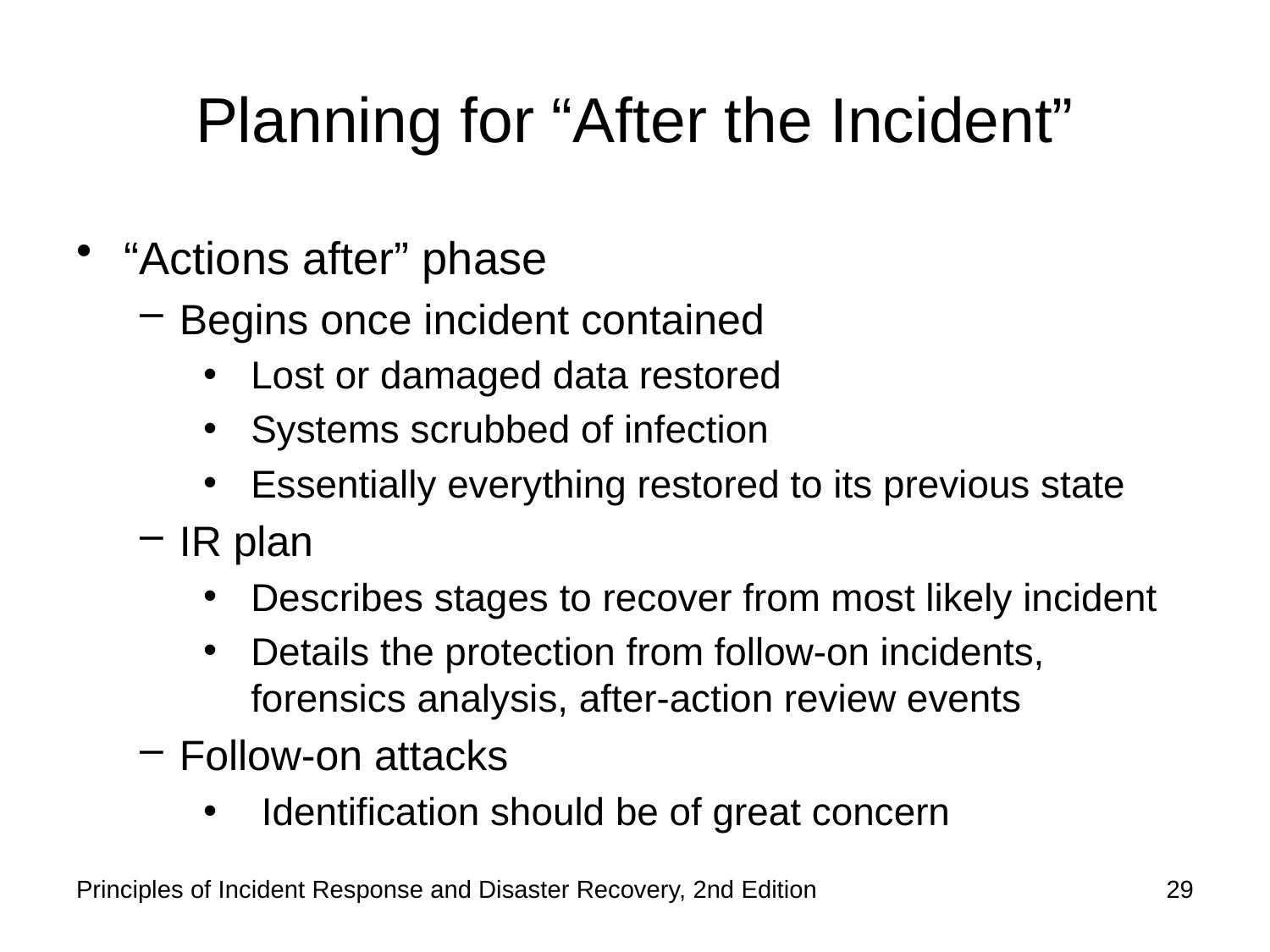

# Planning for “After the Incident”
“Actions after” phase
Begins once incident contained
Lost or damaged data restored
Systems scrubbed of infection
Essentially everything restored to its previous state
IR plan
Describes stages to recover from most likely incident
Details the protection from follow-on incidents, forensics analysis, after-action review events
Follow-on attacks
 Identification should be of great concern
Principles of Incident Response and Disaster Recovery, 2nd Edition
29